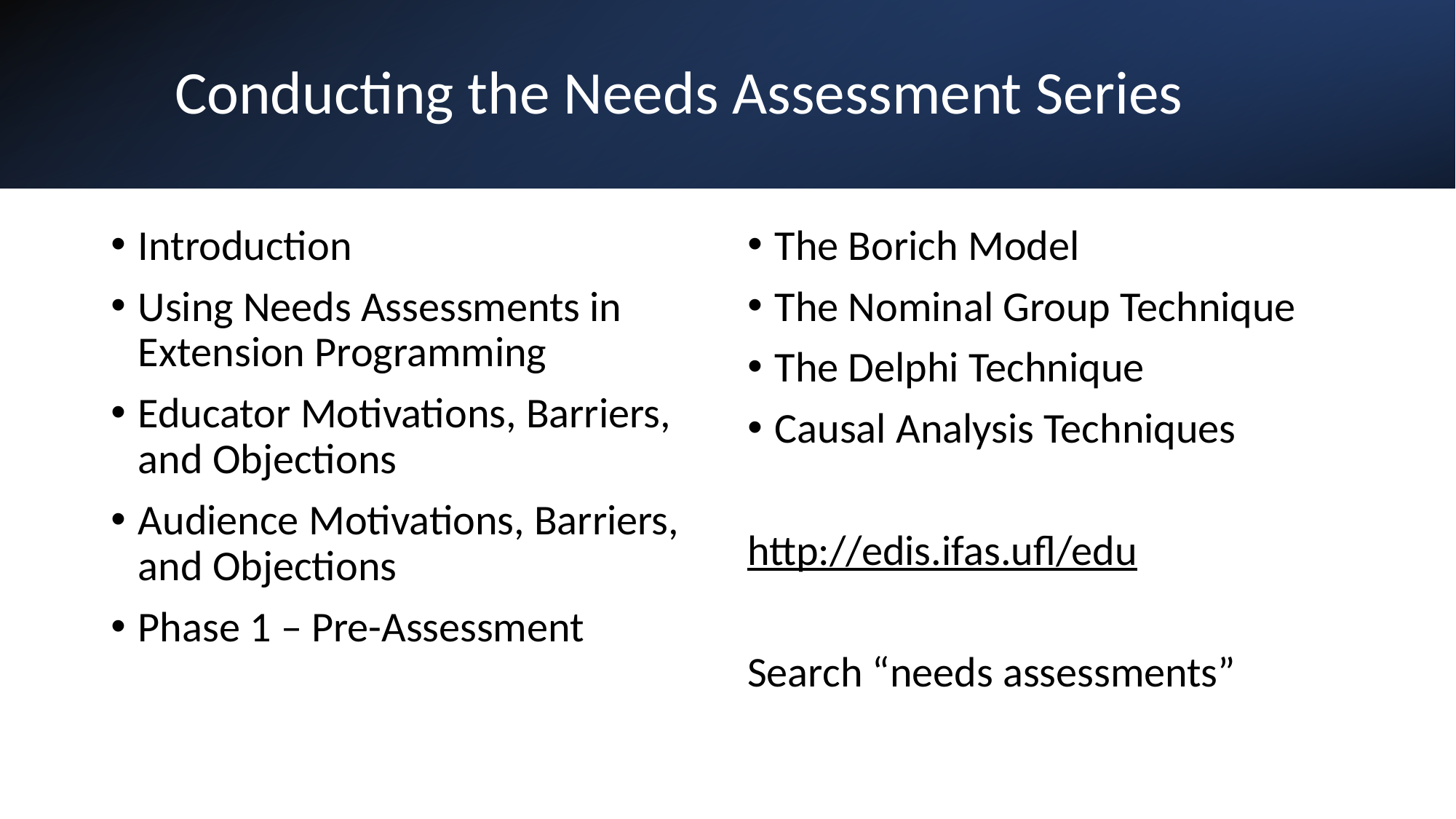

# Conducting the Needs Assessment Series
Introduction
Using Needs Assessments in Extension Programming
Educator Motivations, Barriers, and Objections
Audience Motivations, Barriers, and Objections
Phase 1 – Pre-Assessment
The Borich Model
The Nominal Group Technique
The Delphi Technique
Causal Analysis Techniques

http://edis.ifas.ufl/edu

Search “needs assessments”